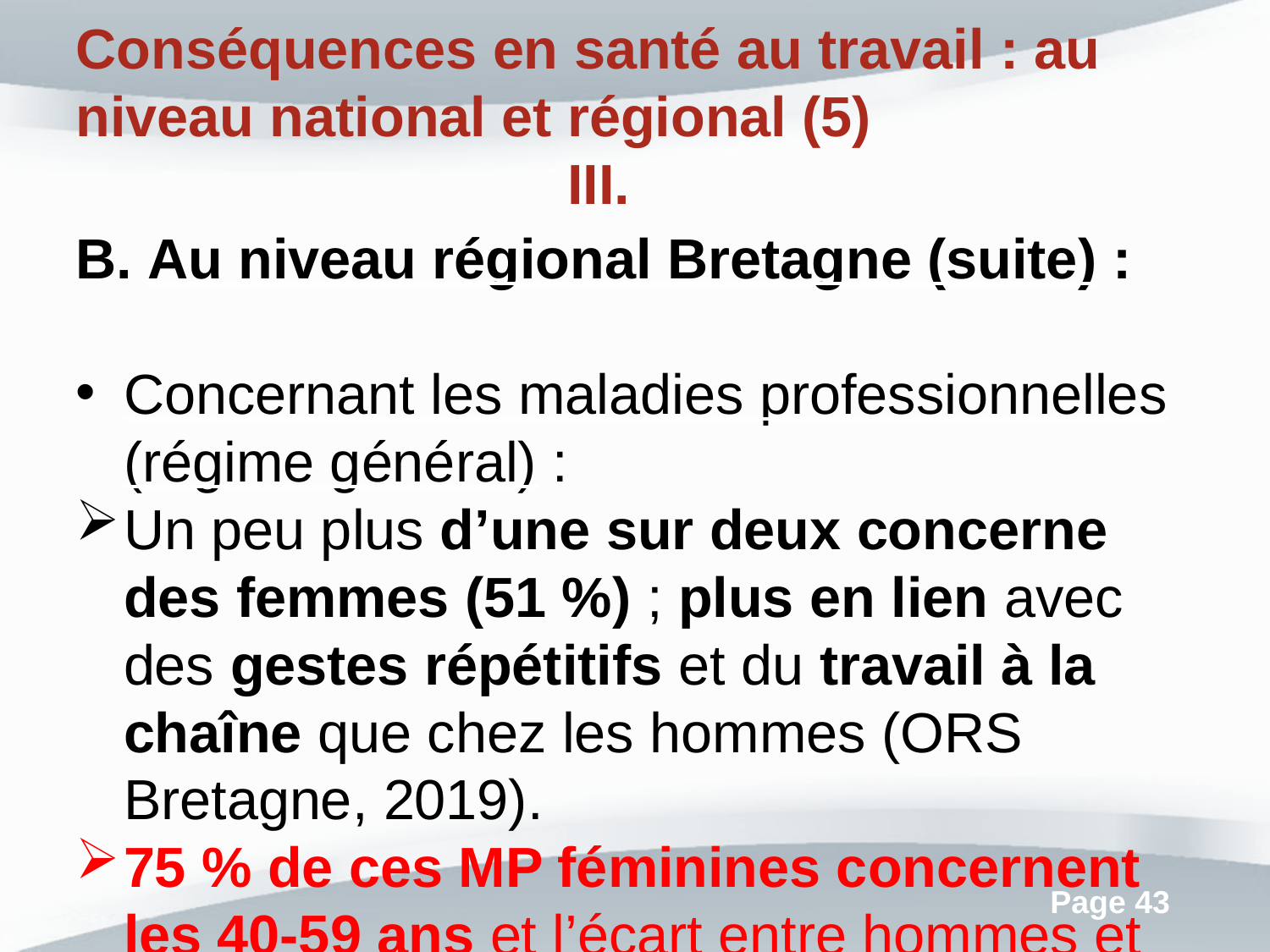

Conséquences en santé au travail : au niveau national et régional (5)

Au niveau régional Bretagne (suite) :

Concernant les maladies professionnelles (régime général) :
Un peu plus d’une sur deux concerne des femmes (51 %) ; plus en lien avec des gestes répétitifs et du travail à la chaîne que chez les hommes (ORS Bretagne, 2019).
75 % de ces MP féminines concernent les 40-59 ans et l’écart entre hommes et femmes se creuse en défaveur des femmes à partir de 40 ans => Effet probable des cumuls d’expositions professionnels à faible niveau de prévention, avec un effet plus marqué chez les femmes (invisibilité des expositions).